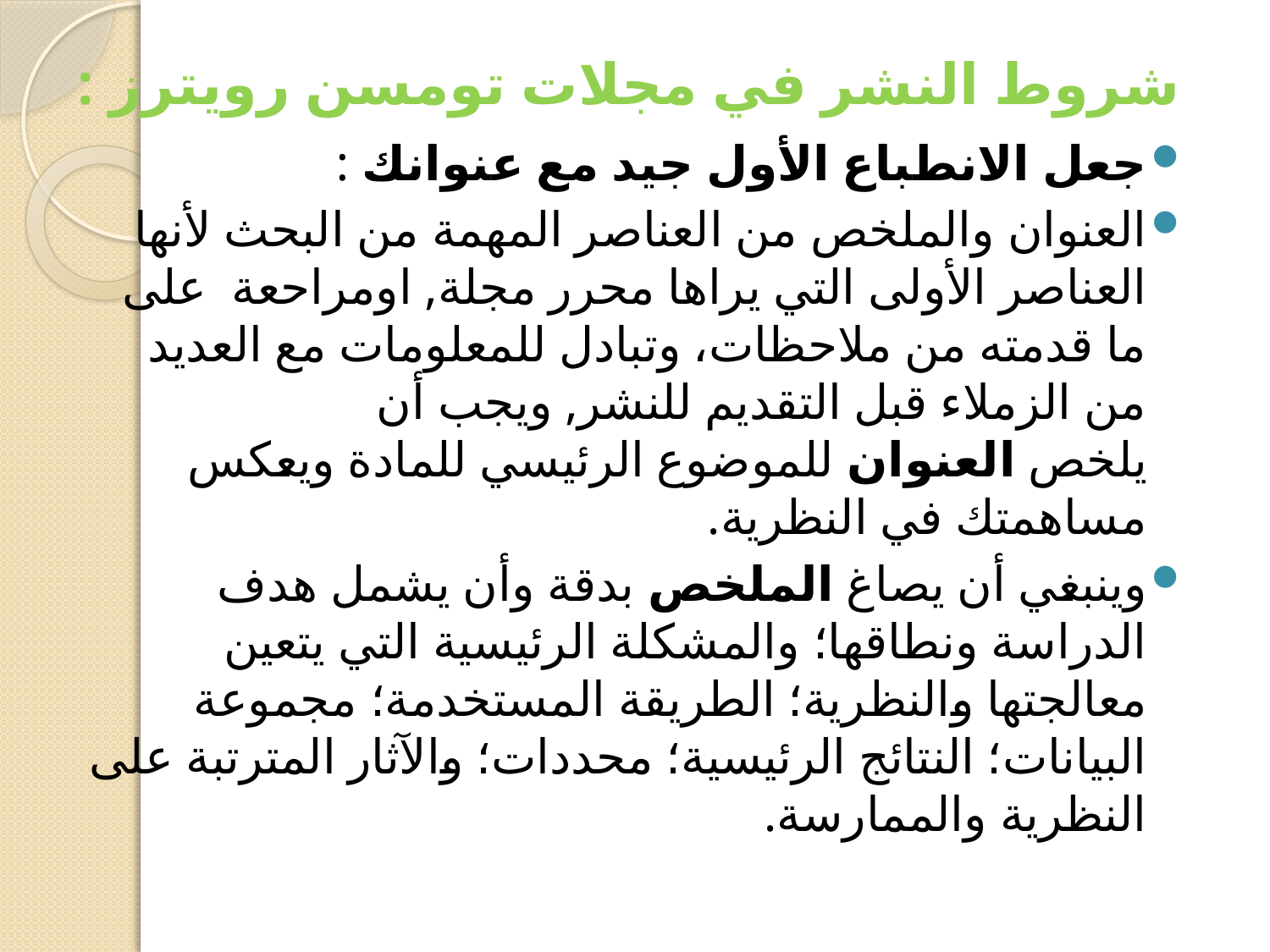

# شروط النشر في مجلات تومسن رويترز :
جعل الانطباع الأول جيد مع عنوانك :
العنوان والملخص من العناصر المهمة من البحث لأنها العناصر الأولى التي يراها محرر مجلة, اومراحعة  على ما قدمته من ملاحظات، وتبادل للمعلومات مع العديد من الزملاء قبل التقديم للنشر, ويجب أن يلخص العنوان للموضوع الرئيسي للمادة ويعكس مساهمتك في النظرية.
وينبغي أن يصاغ الملخص بدقة وأن يشمل هدف الدراسة ونطاقها؛ والمشكلة الرئيسية التي يتعين معالجتها والنظرية؛ الطريقة المستخدمة؛ مجموعة البيانات؛ النتائج الرئيسية؛ محددات؛ والآثار المترتبة على النظرية والممارسة.